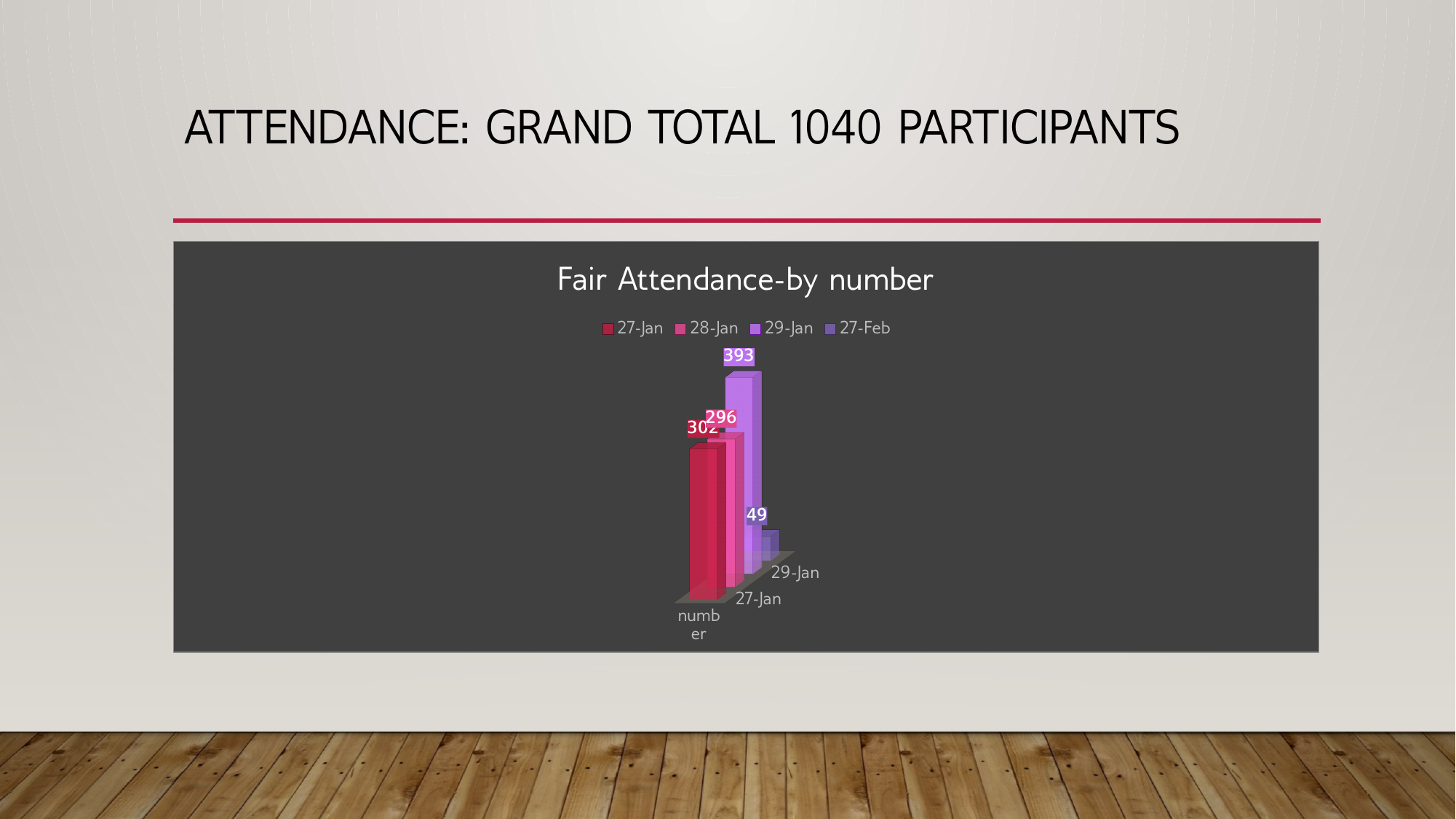

# Attendance: Grand Total 1040 participants

[unsupported chart]